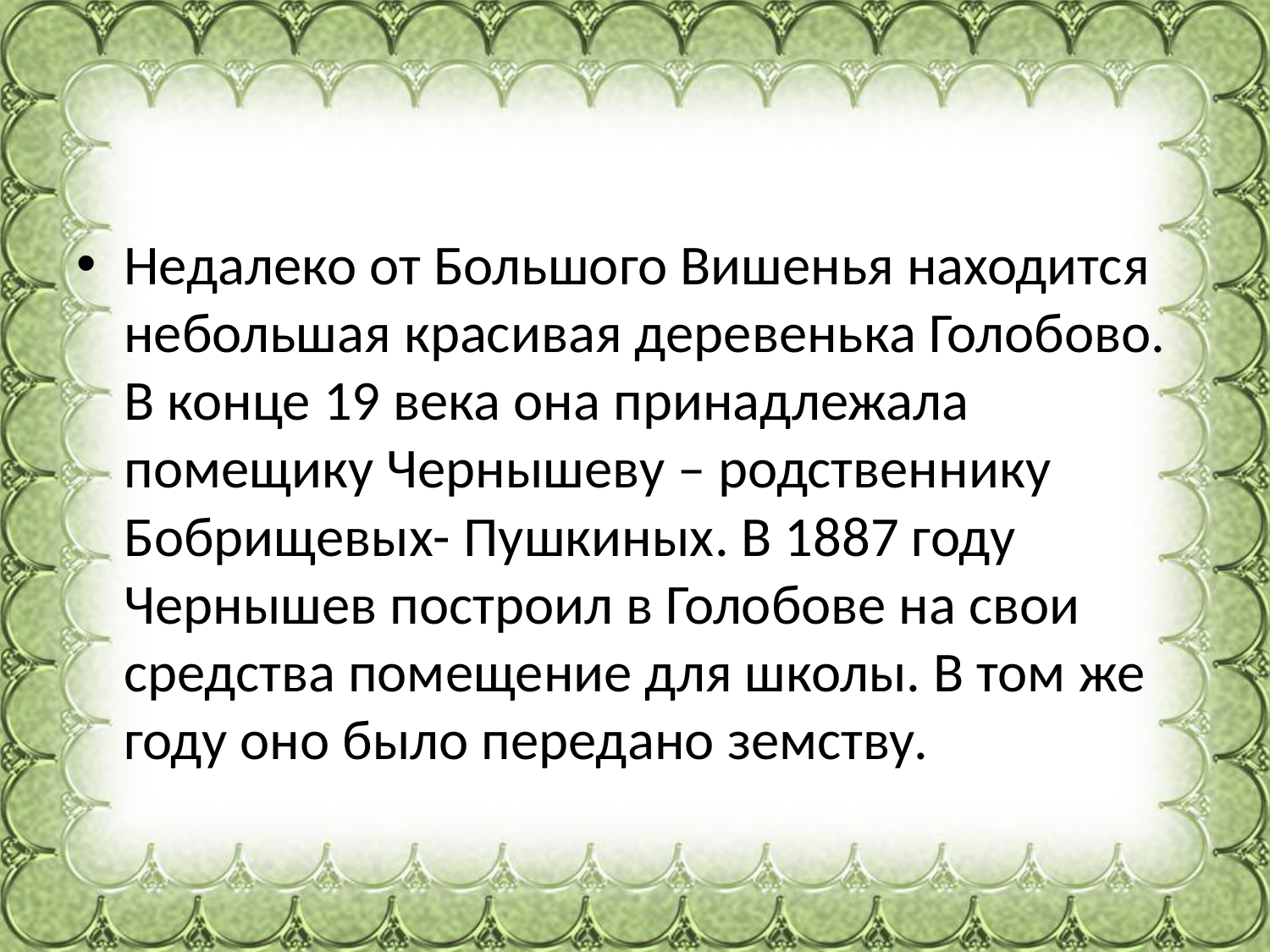

#
Недалеко от Большого Вишенья находится небольшая красивая деревенька Голобово. В конце 19 века она принадлежала помещику Чернышеву – родственнику Бобрищевых- Пушкиных. В 1887 году Чернышев построил в Голобове на свои средства помещение для школы. В том же году оно было передано земству.